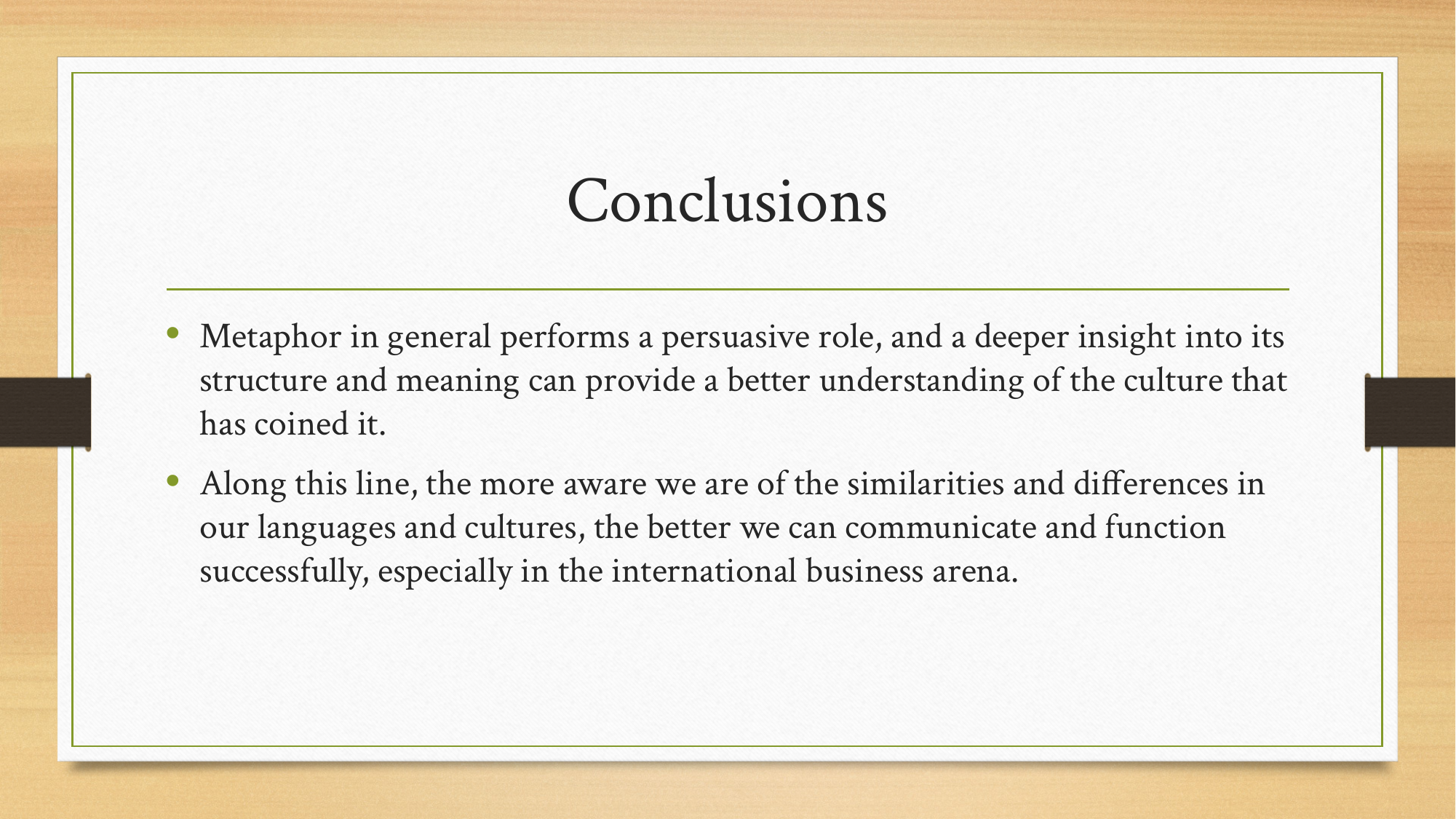

# Conclusions
Metaphor in general performs a persuasive role, and a deeper insight into its structure and meaning can provide a better understanding of the culture that has coined it.
Along this line, the more aware we are of the similarities and differences in our languages and cultures, the better we can communicate and function successfully, especially in the international business arena.